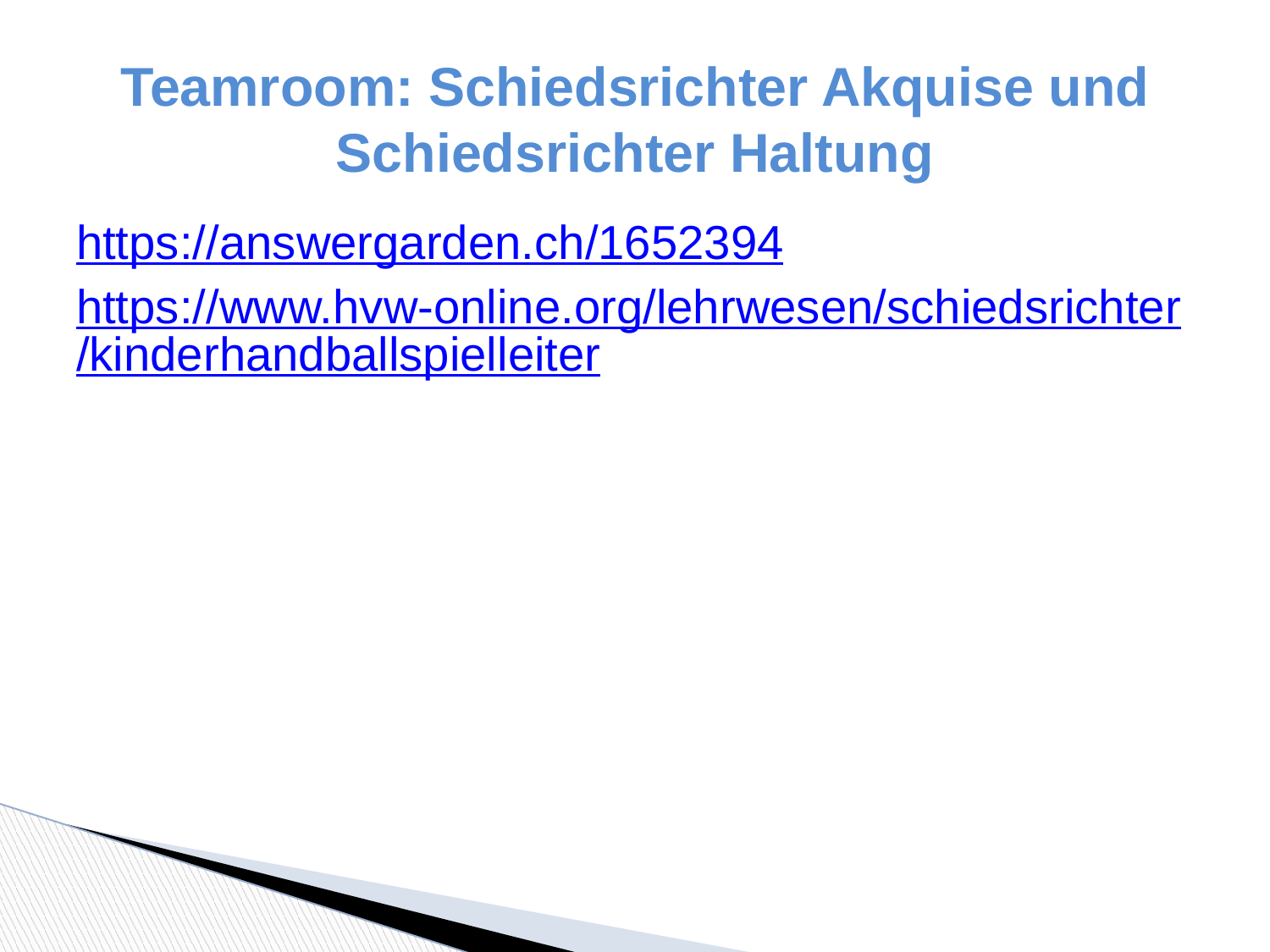

# Teamroom: Schiedsrichter Akquise und Schiedsrichter Haltung
https://answergarden.ch/1652394
https://www.hvw-online.org/lehrwesen/schiedsrichter/kinderhandballspielleiter